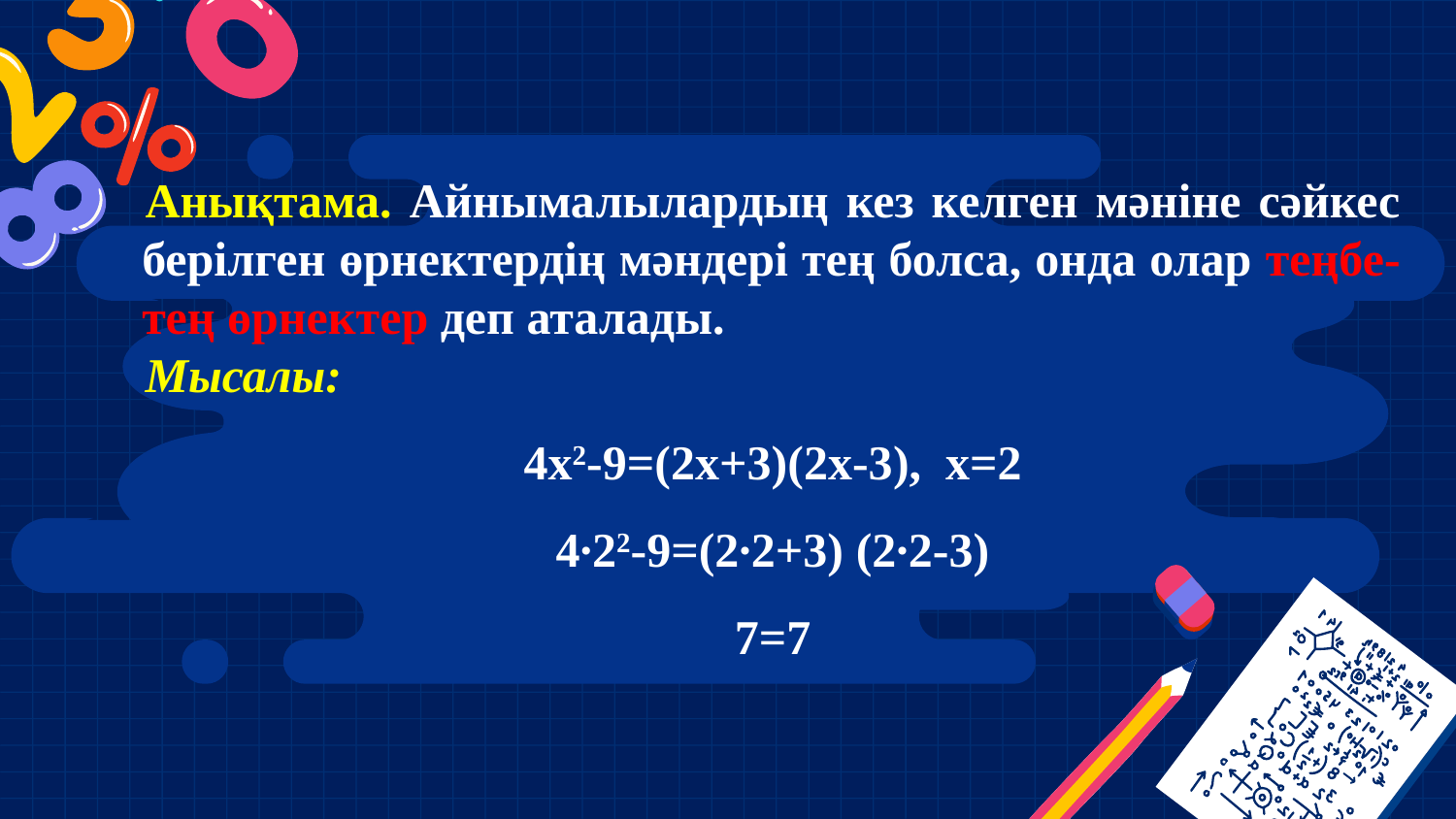

Анықтама. Айнымалылардың кез келген мәніне сәйкес берілген өрнектердің мәндері тең болса, онда олар теңбе-тең өрнектер деп аталады.
Мысалы:
4х2-9=(2х+3)(2х-3),  х=2
4∙22-9=(2∙2+3) (2∙2-3)
7=7